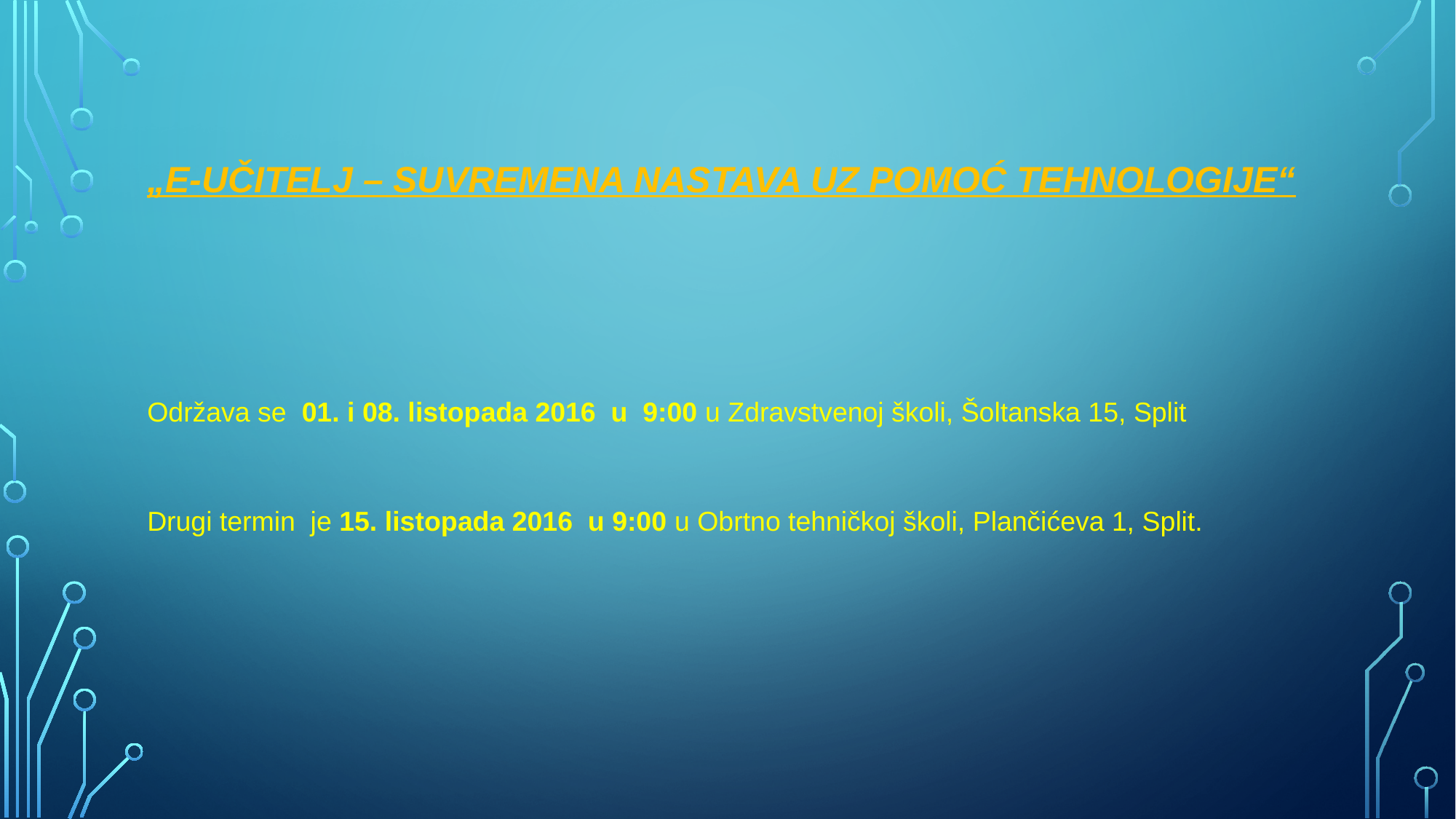

# „E-učitelj – suvremena nastava uz pomoć tehnologije“
Održava se  01. i 08. listopada 2016  u  9:00 u Zdravstvenoj školi, Šoltanska 15, Split

Drugi termin  je 15. listopada 2016  u 9:00 u Obrtno tehničkoj školi, Plančićeva 1, Split.